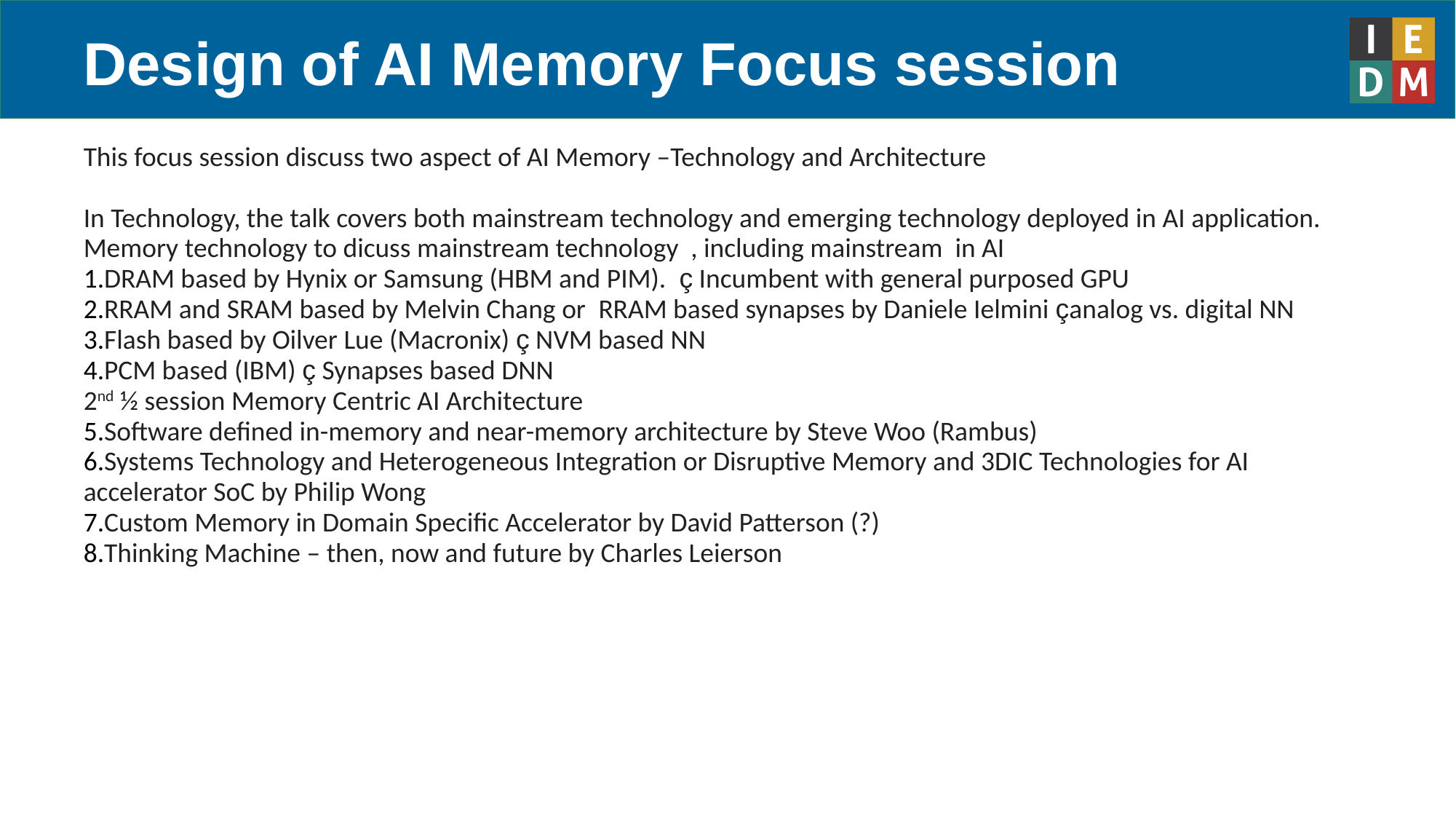

# Design of AI Memory Focus session
This focus session discuss two aspect of AI Memory –Technology and Architecture

In Technology, the talk covers both mainstream technology and emerging technology deployed in AI application.  Memory technology to dicuss mainstream technology  , including mainstream  in AI
DRAM based by Hynix or Samsung (HBM and PIM).  ç Incumbent with general purposed GPU
RRAM and SRAM based by Melvin Chang or  RRAM based synapses by Daniele Ielmini çanalog vs. digital NN
Flash based by Oilver Lue (Macronix) ç NVM based NN
PCM based (IBM) ç Synapses based DNN
2nd ½ session Memory Centric AI Architecture
Software defined in-memory and near-memory architecture by Steve Woo (Rambus)
Systems Technology and Heterogeneous Integration or Disruptive Memory and 3DIC Technologies for AI accelerator SoC by Philip Wong
Custom Memory in Domain Specific Accelerator by David Patterson (?)
Thinking Machine – then, now and future by Charles Leierson